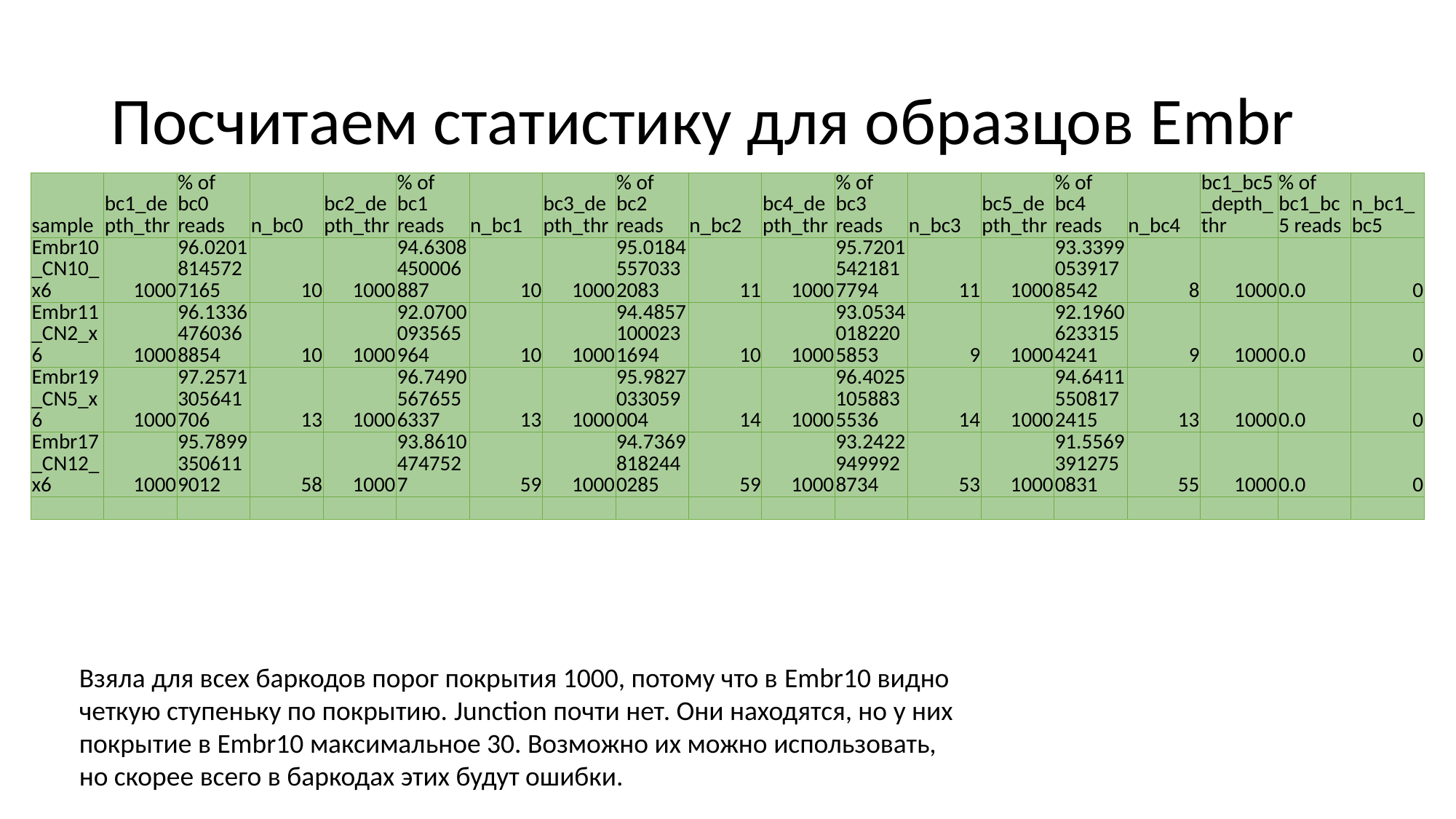

# Посчитаем статистику для образцов Embr
| sample | bc1\_depth\_thr | % of bc0 reads | n\_bc0 | bc2\_depth\_thr | % of bc1 reads | n\_bc1 | bc3\_depth\_thr | % of bc2 reads | n\_bc2 | bc4\_depth\_thr | % of bc3 reads | n\_bc3 | bc5\_depth\_thr | % of bc4 reads | n\_bc4 | bc1\_bc5\_depth\_thr | % of bc1\_bc5 reads | n\_bc1\_bc5 |
| --- | --- | --- | --- | --- | --- | --- | --- | --- | --- | --- | --- | --- | --- | --- | --- | --- | --- | --- |
| Embr10\_CN10\_x6 | 1000 | 96.02018145727165 | 10 | 1000 | 94.6308450006887 | 10 | 1000 | 95.01845570332083 | 11 | 1000 | 95.72015421817794 | 11 | 1000 | 93.33990539178542 | 8 | 1000 | 0.0 | 0 |
| Embr11\_CN2\_x6 | 1000 | 96.13364760368854 | 10 | 1000 | 92.0700093565964 | 10 | 1000 | 94.48571000231694 | 10 | 1000 | 93.05340182205853 | 9 | 1000 | 92.19606233154241 | 9 | 1000 | 0.0 | 0 |
| Embr19\_CN5\_x6 | 1000 | 97.2571305641706 | 13 | 1000 | 96.74905676556337 | 13 | 1000 | 95.9827033059004 | 14 | 1000 | 96.40251058835536 | 14 | 1000 | 94.64115508172415 | 13 | 1000 | 0.0 | 0 |
| Embr17\_CN12\_x6 | 1000 | 95.78993506119012 | 58 | 1000 | 93.86104747527 | 59 | 1000 | 94.73698182440285 | 59 | 1000 | 93.24229499928734 | 53 | 1000 | 91.55693912750831 | 55 | 1000 | 0.0 | 0 |
|  |  |  |  |  |  |  |  |  |  |  |  |  |  |  |  |  |  |  |
Взяла для всех баркодов порог покрытия 1000, потому что в Embr10 видно четкую ступеньку по покрытию. Junction почти нет. Они находятся, но у них покрытие в Embr10 максимальное 30. Возможно их можно использовать, но скорее всего в баркодах этих будут ошибки.